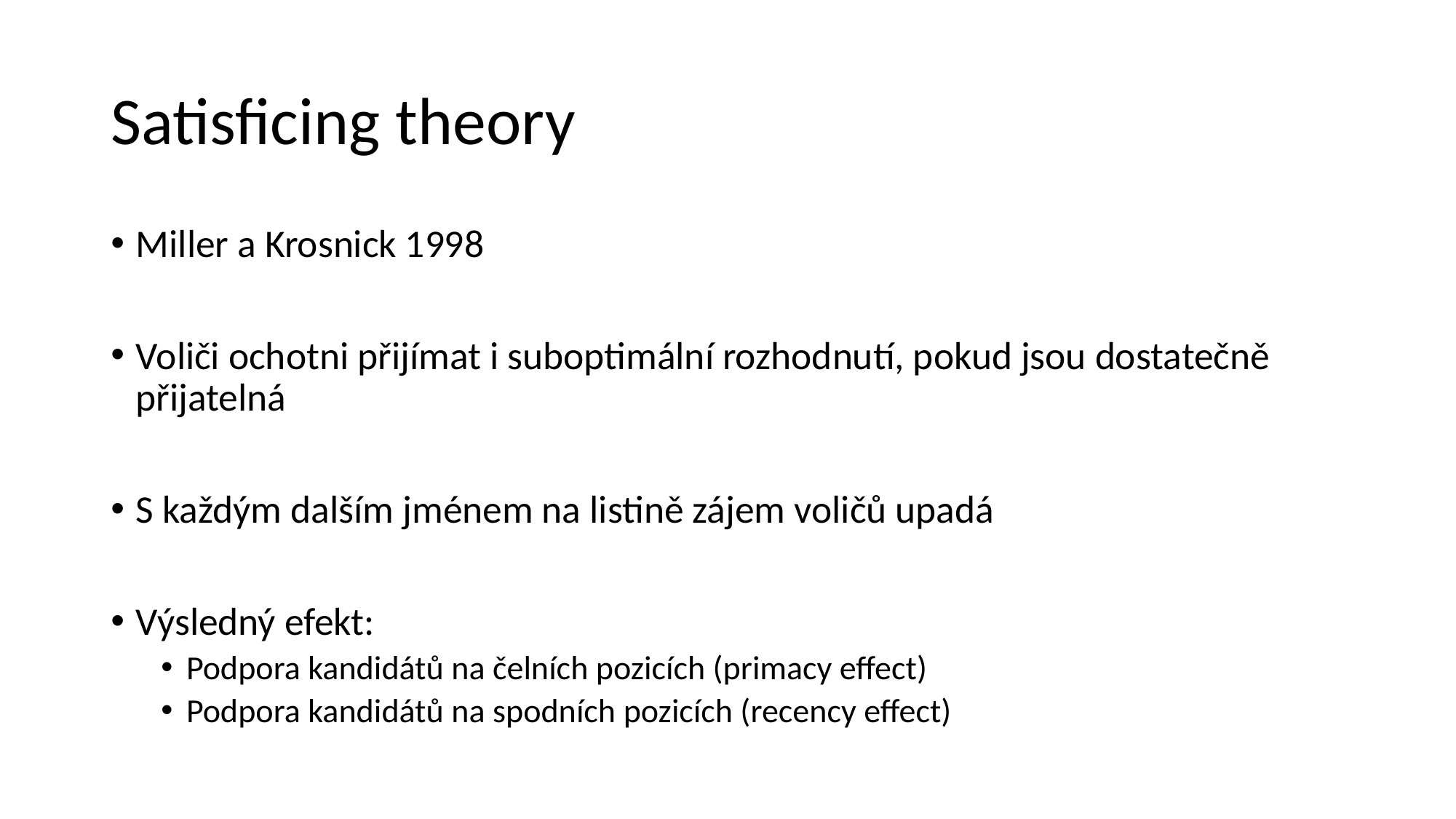

# Satisficing theory
Miller a Krosnick 1998

Voliči ochotni přijímat i suboptimální rozhodnutí, pokud jsou dostatečně přijatelná

S každým dalším jménem na listině zájem voličů upadá

Výsledný efekt:
Podpora kandidátů na čelních pozicích (primacy effect)
Podpora kandidátů na spodních pozicích (recency effect)